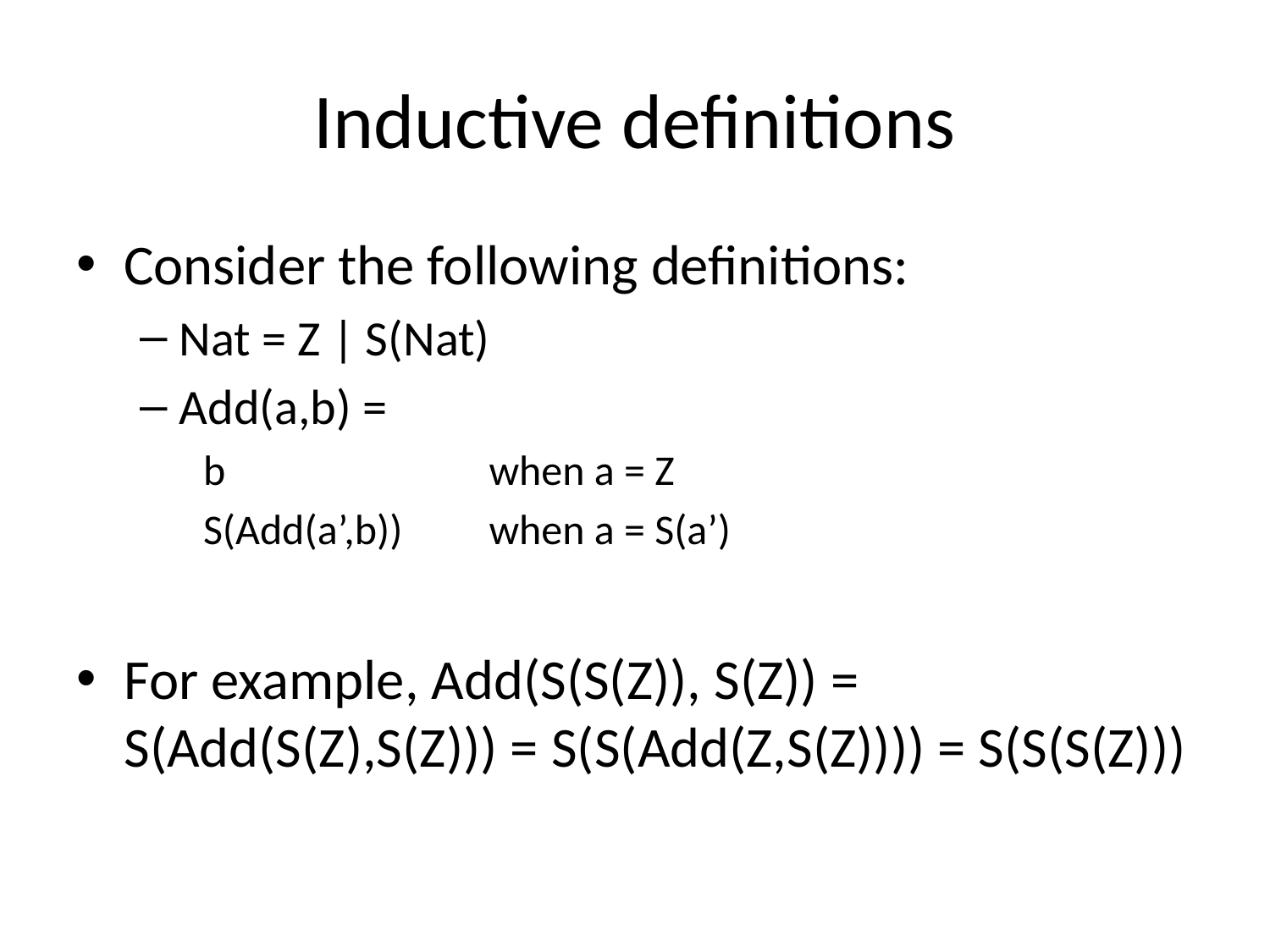

# Inductive definitions
Consider the following definitions:
Nat = Z | S(Nat)
Add(a,b) =
b			when a = Z
S(Add(a’,b))	when a = S(a’)

For example, Add(S(S(Z)), S(Z)) = S(Add(S(Z),S(Z))) = S(S(Add(Z,S(Z)))) = S(S(S(Z)))